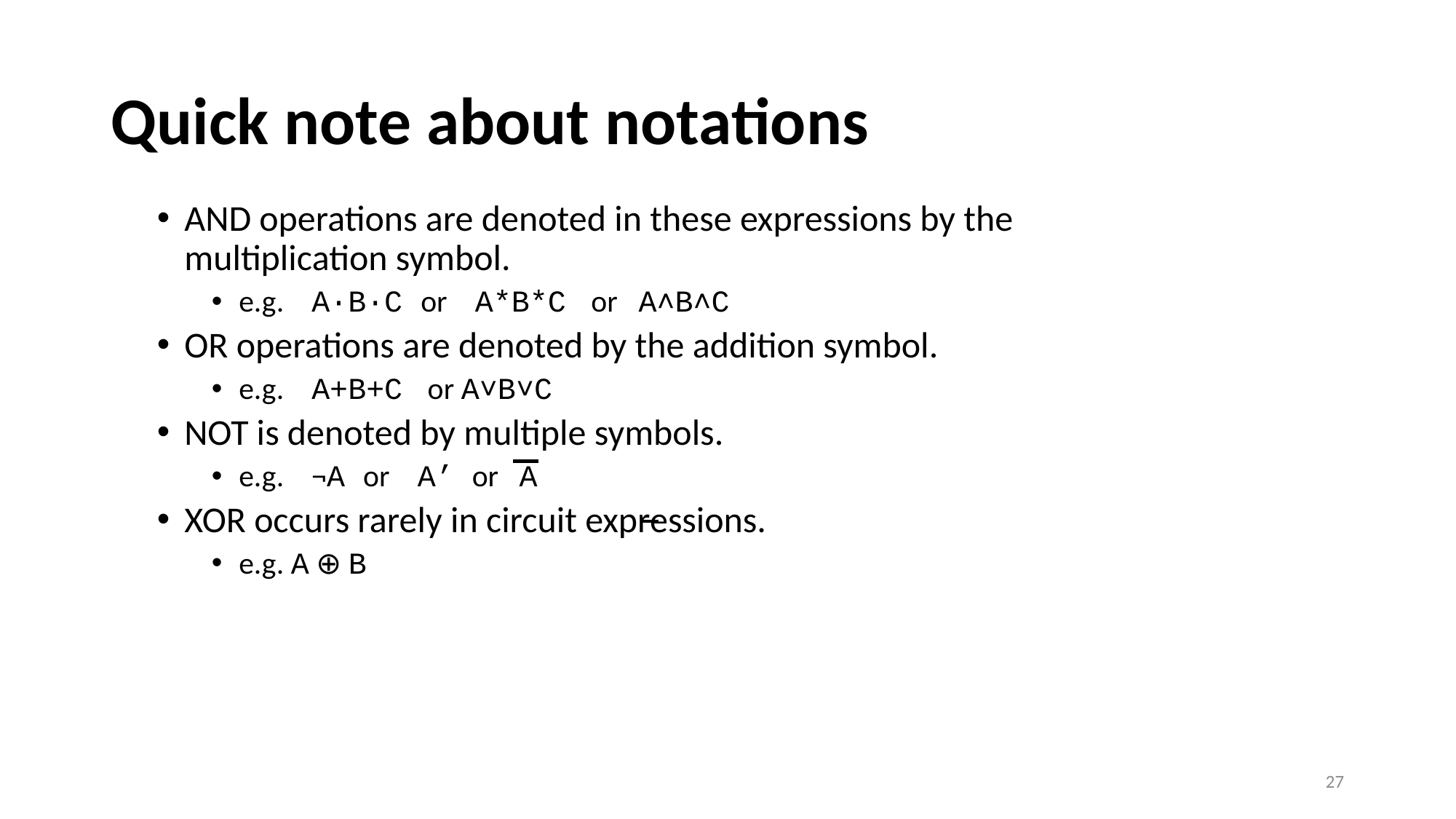

# Quick note about notations
AND operations are denoted in these expressions by the multiplication symbol.
e.g.    A·B·C or    A*B*C  or   A˄B˄C
OR operations are denoted by the addition symbol.
e.g.    A+B+C  or A˅B˅C
NOT is denoted by multiple symbols.
e.g.    ¬A or    A’ or   A
XOR occurs rarely in circuit expressions.
e.g. A ⊕ B
27